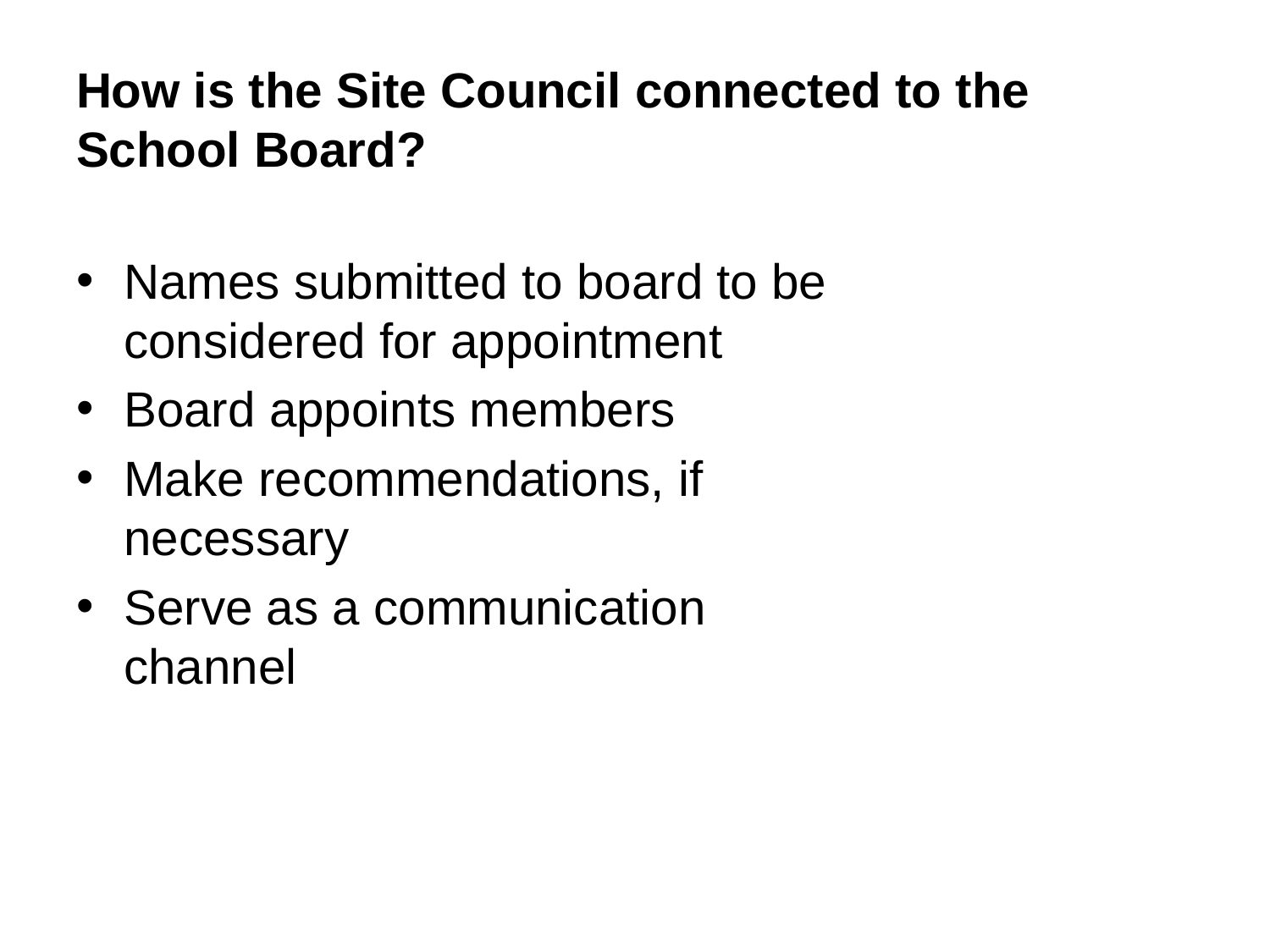

# How is the Site Council connected to the School Board?
Names submitted to board to be considered for appointment
Board appoints members
Make recommendations, if necessary
Serve as a communication channel